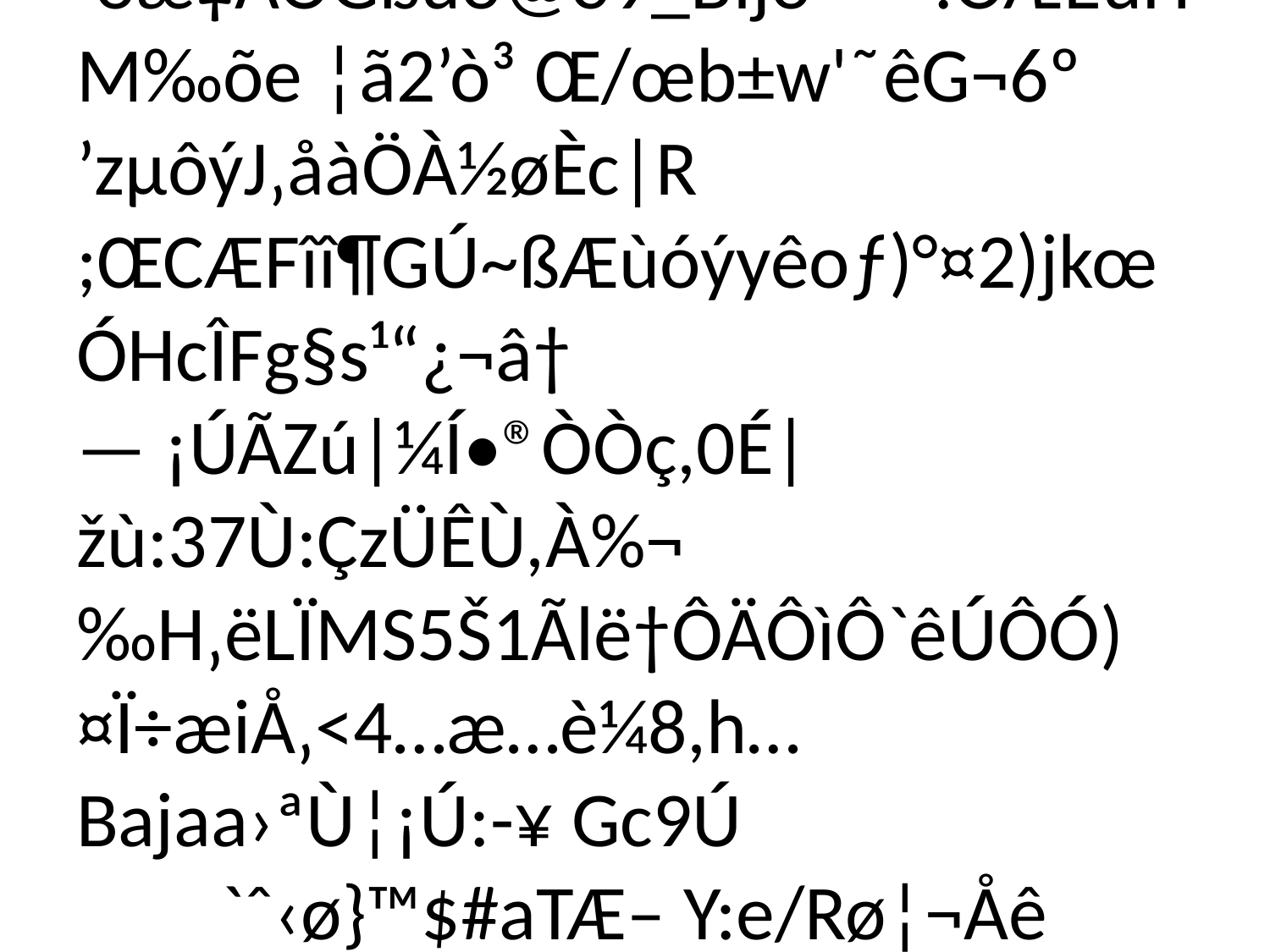

# à÷‰Ô&ÂœÉa‘žÁ‰N¤«Ù.Çj öûÓ5™~oUM¦Û{—¶mˆhGÈ§†ªëFÊYÍfIZâtuë©<6O|j"ýœû¢*7išÕ´½SMè¦6›þÉì?#Ë5¥™=cç”Ê‰W²ãks'Ž3K'Á2úO'òó%§€ÑK„a™ZŒÎÉÐRãdj¬”â-hÍæ:þ¬sñå_óßöÂWçì¸¯oÂ4³Ô›¼þG½àélT8üÙ?G…5|á¾K>vEÖØ¦3?¹õæ‡ÂÓGßúò@ð9_BIjô>”ª’:ÒÆÉûHM‰õe ¦ã2’ò³ Œ/œb±w'˜êG¬6º ’zµôýJ‚åàÖÀ½øÈc|R	;ŒCÆFîî¶GÚ~ßÆùóýyêoƒ)°¤2)jkœÓHcÎFg§s¹“¿¬â†
— ¡ÚÃZú|¼Í•®ÒÒç,0É|žù:37Ù:ÇzÜÊÙ,À%¬‰H‚ëLÏMS5Š1Ãlë†ÔÄÔìÔ`êÚÔÓ)­¤Ï÷æiÅ‚<4…æ…è¼8,h…Bajaa›ªÙ¦¡Ú:-¥ Gc9Ú
`ˆ‹ø}™$#aTÆ– Y:e/Rø¦¬Åê‰'åÙàá,s<@<²‡z(®.X